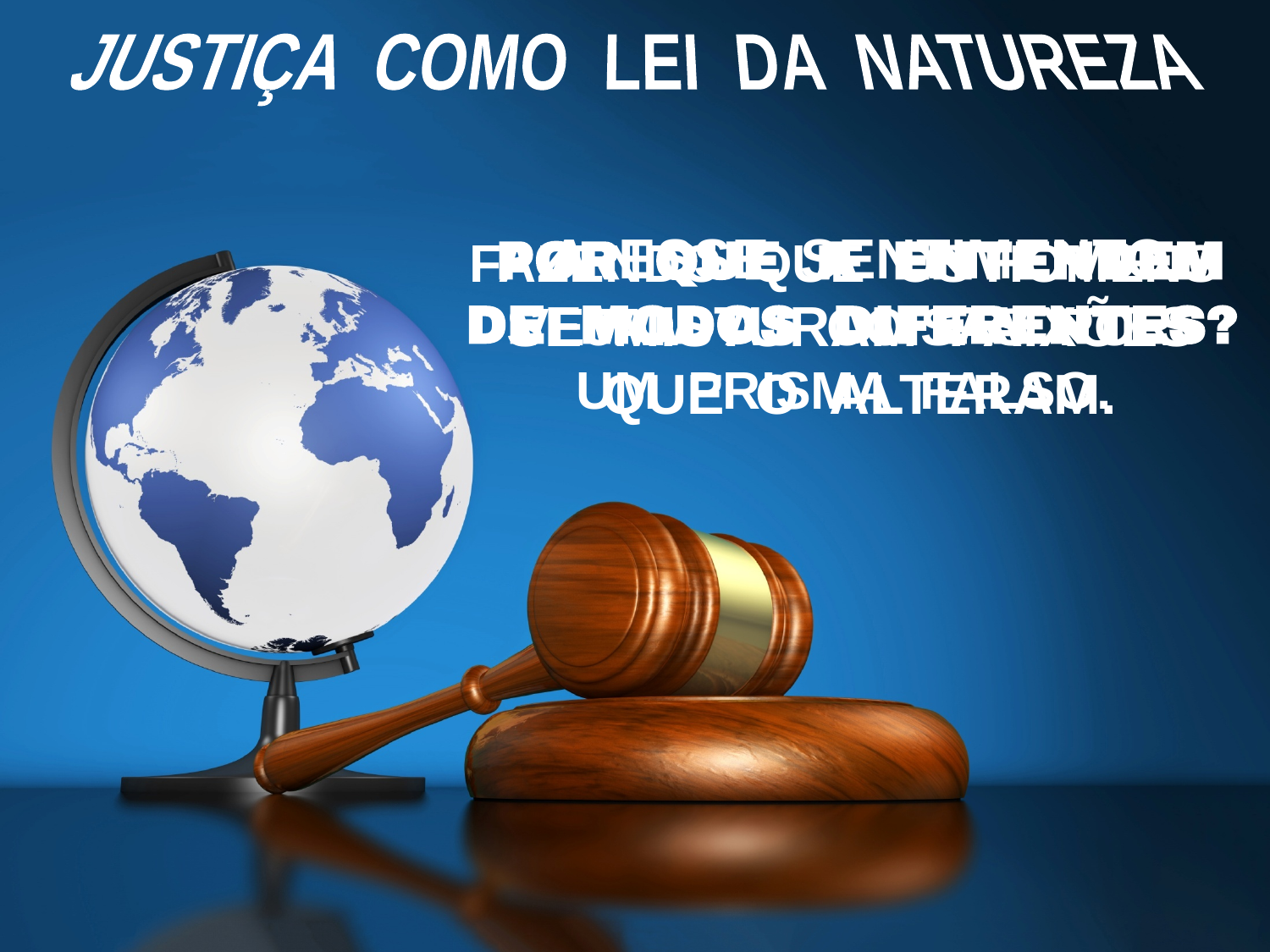

JUSTIÇA  COMO  LEI  DA  NATUREZA
 POR  QUE  A  ENTENDEM
DE  MODOS  DIFERENTES?
A  ESSE  SENTIMENTO
SE  MISTURAM  PAIXÕES  QUE  O  ALTERAM.
 FAZENDO  QUE  OS HOMENS  VEJAM  AS  COISAS  POR
UM  PRISMA  FALSO.